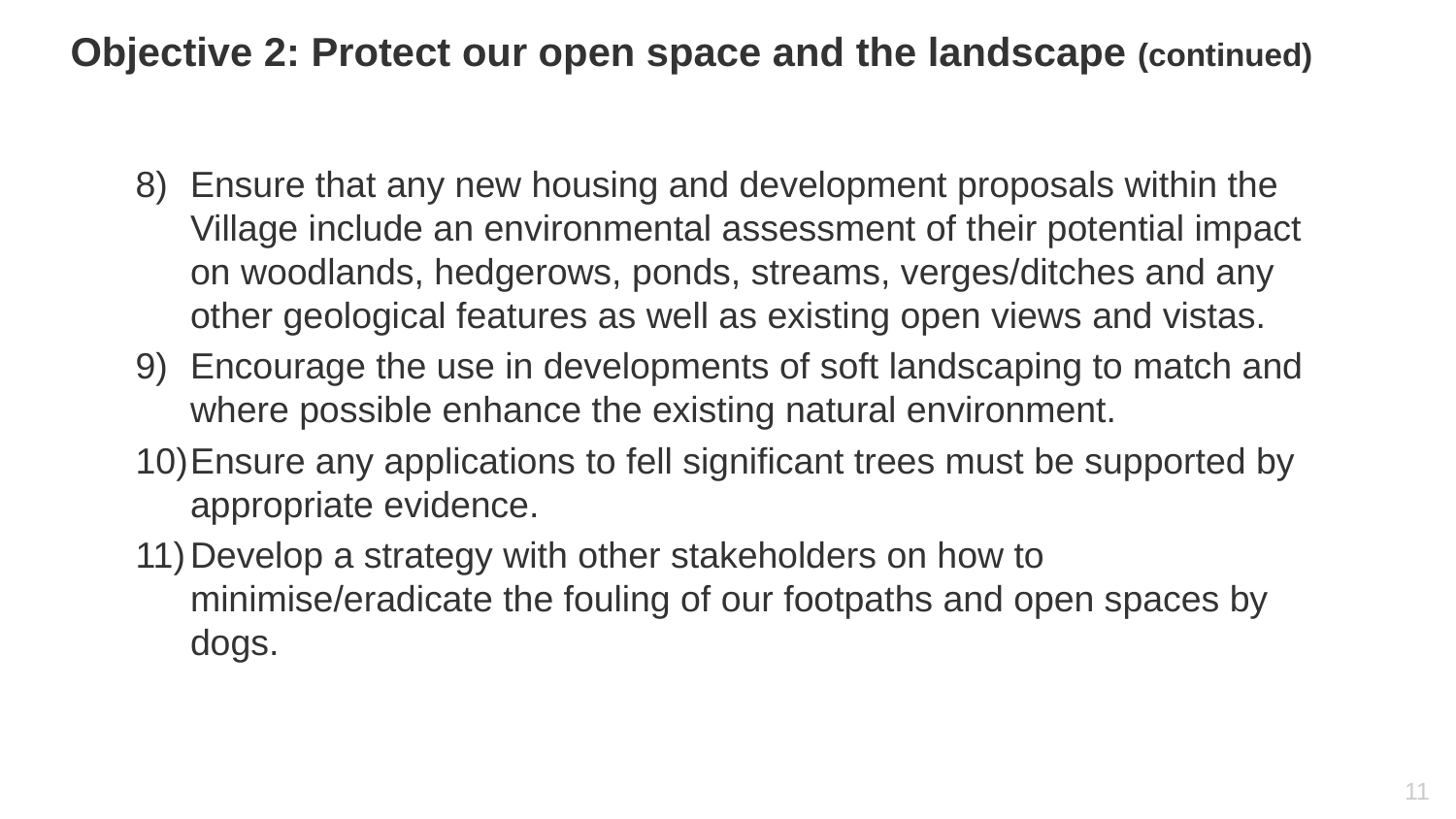

# Objective 2: Protect our open space and the landscape (continued)
Ensure that any new housing and development proposals within the Village include an environmental assessment of their potential impact on woodlands, hedgerows, ponds, streams, verges/ditches and any other geological features as well as existing open views and vistas.
Encourage the use in developments of soft landscaping to match and where possible enhance the existing natural environment.
Ensure any applications to fell significant trees must be supported by appropriate evidence.
Develop a strategy with other stakeholders on how to minimise/eradicate the fouling of our footpaths and open spaces by dogs.
11